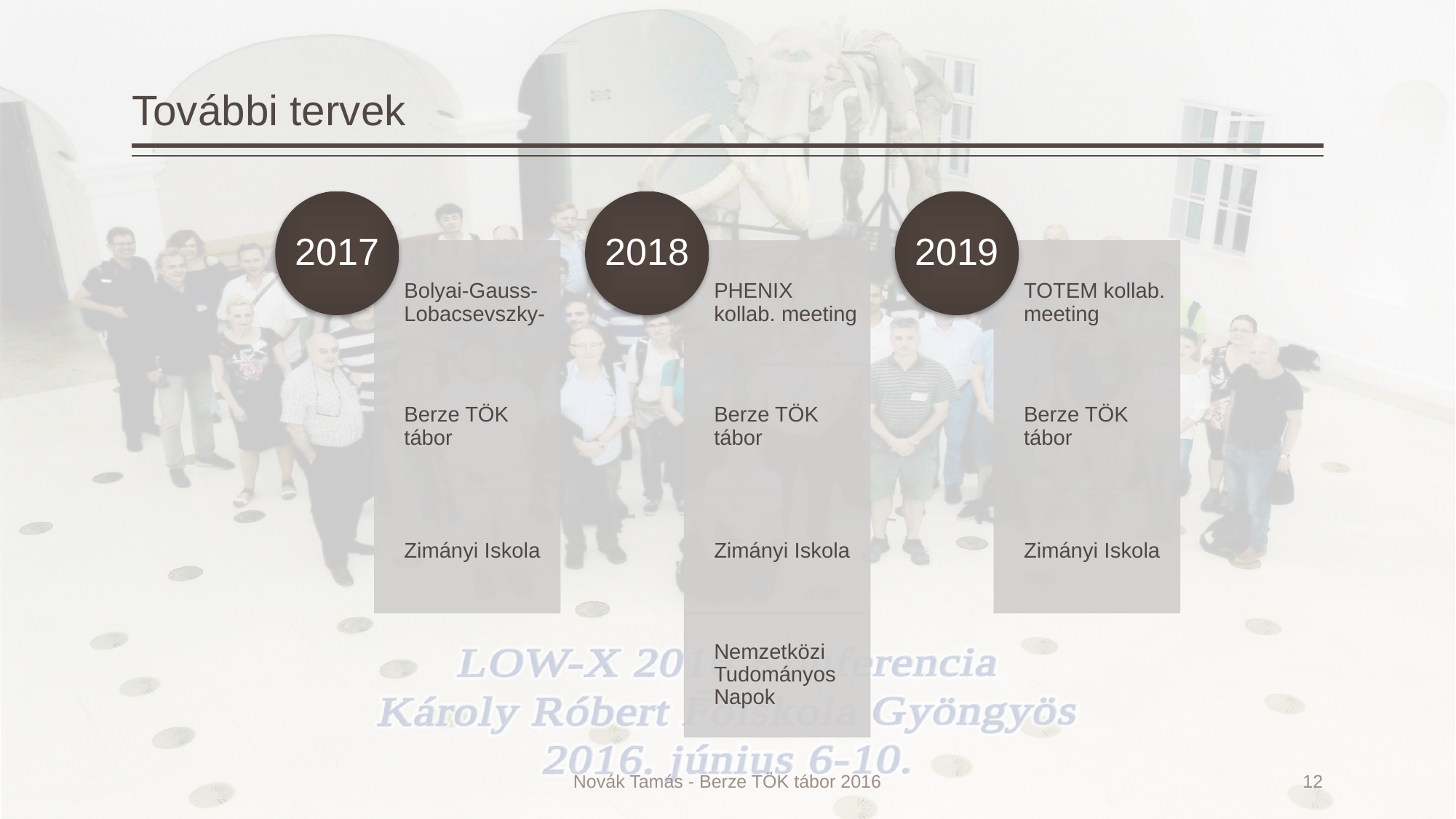

# További tervek
Bolyai-Gauss-Lobacsevszky-
Berze TÖK tábor
Zimányi Iskola
2017
PHENIX kollab. meeting
Berze TÖK tábor
Zimányi Iskola
Nemzetközi Tudományos Napok
2018
TOTEM kollab. meeting
Berze TÖK tábor
Zimányi Iskola
2019
Novák Tamás - Berze TÖK tábor 2016
12